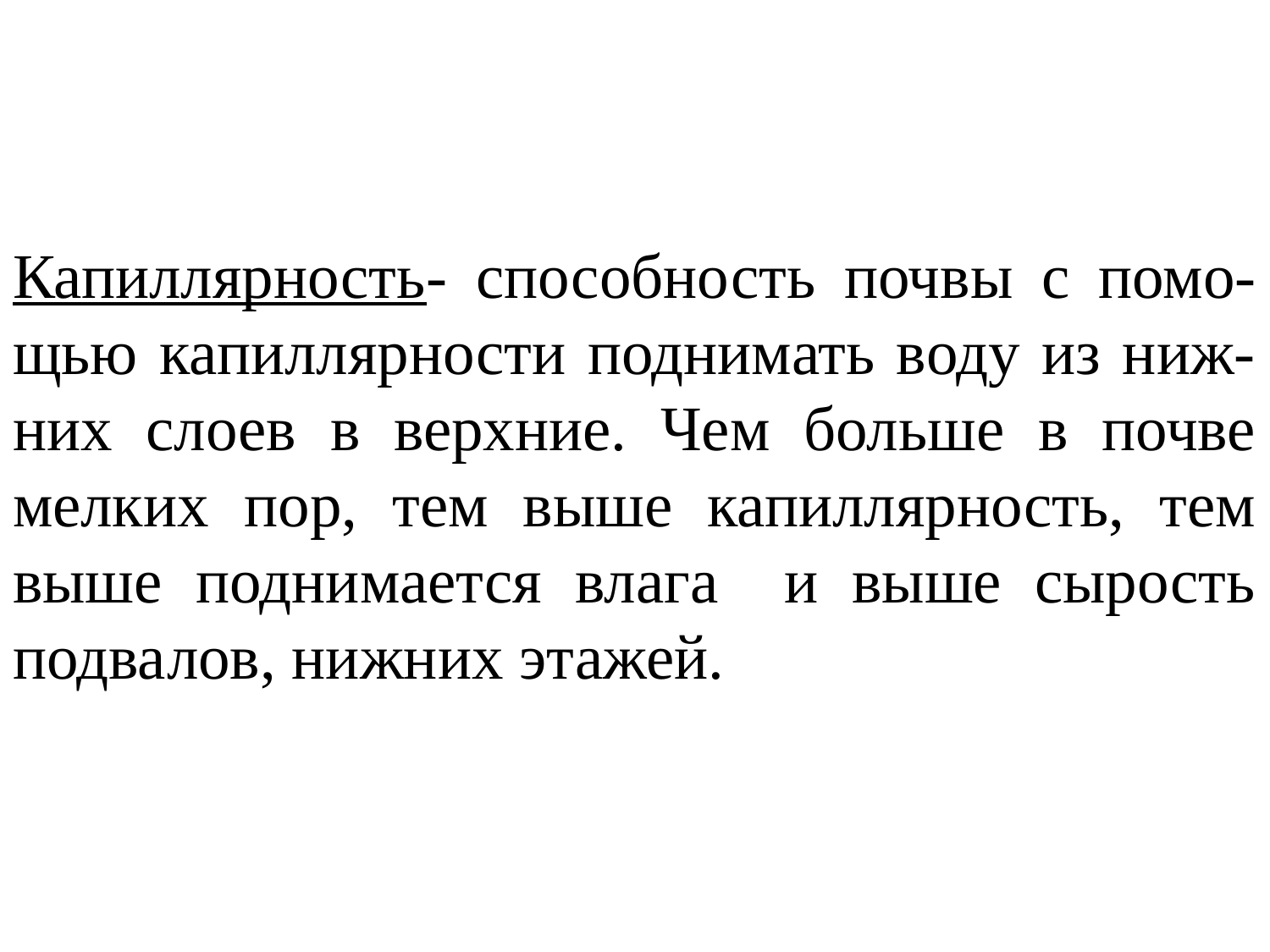

Капиллярность- способность почвы с помо-щью капиллярности поднимать воду из ниж-них слоев в верхние. Чем больше в почве мелких пор, тем выше капиллярность, тем выше поднимается влага  и выше сырость подвалов, нижних этажей.